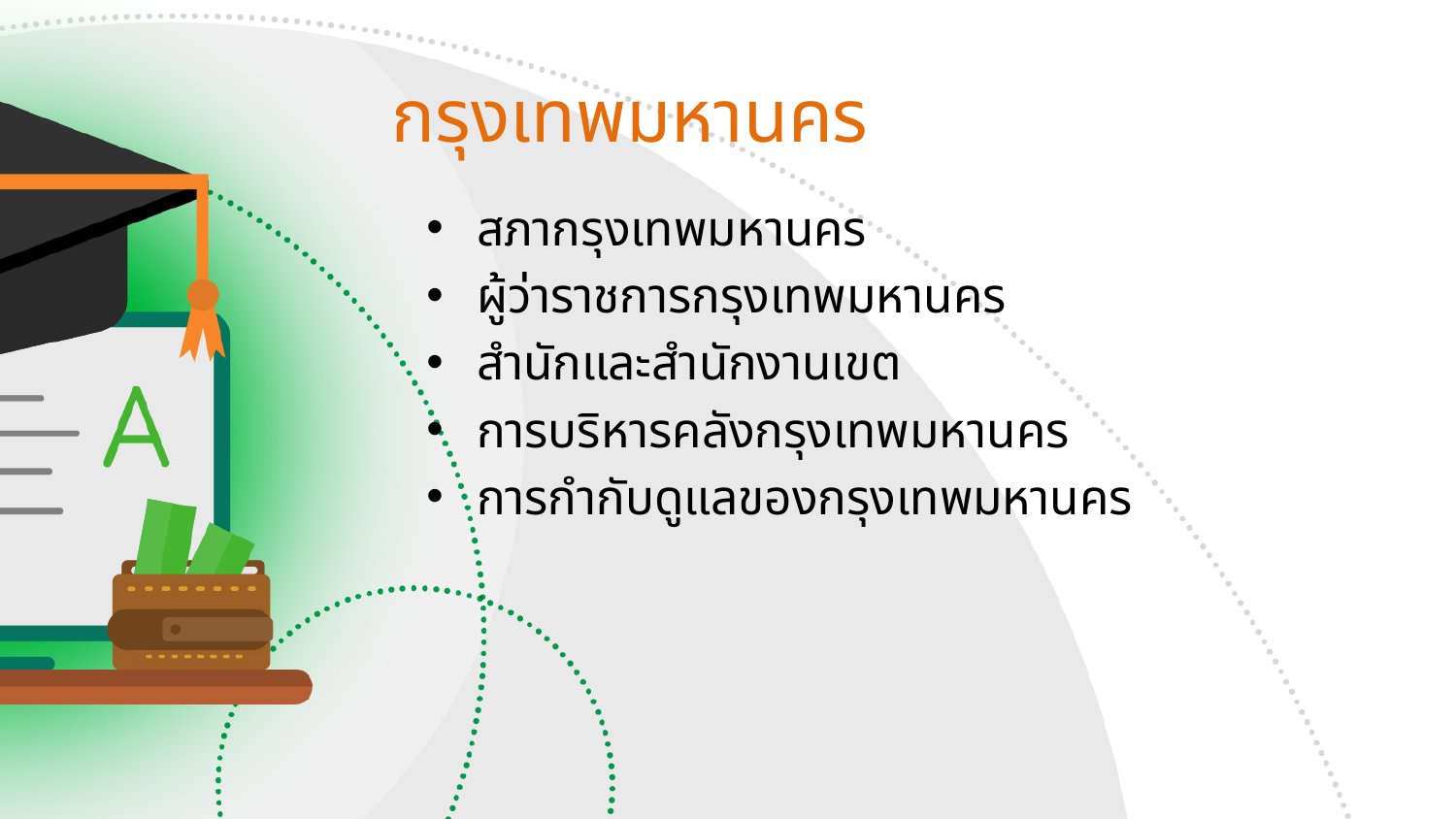

# กรุงเทพมหานคร
สภากรุงเทพมหานคร
ผู้ว่าราชการกรุงเทพมหานคร
สำนักและสำนักงานเขต
การบริหารคลังกรุงเทพมหานคร
การกำกับดูแลของกรุงเทพมหานคร